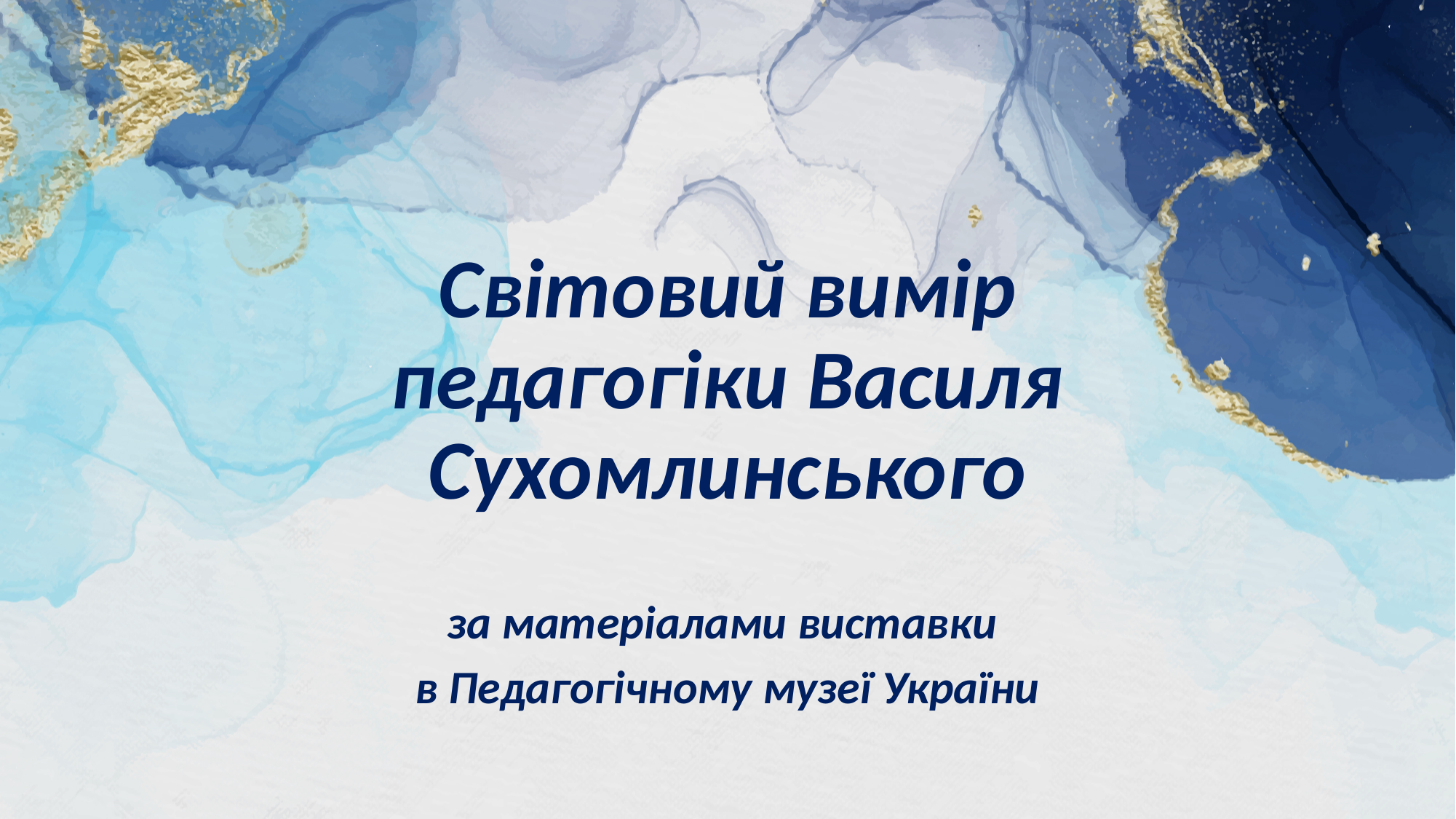

# Світовий вимір педагогіки Василя Сухомлинського

за матеріалами виставки
в Педагогічному музеї України